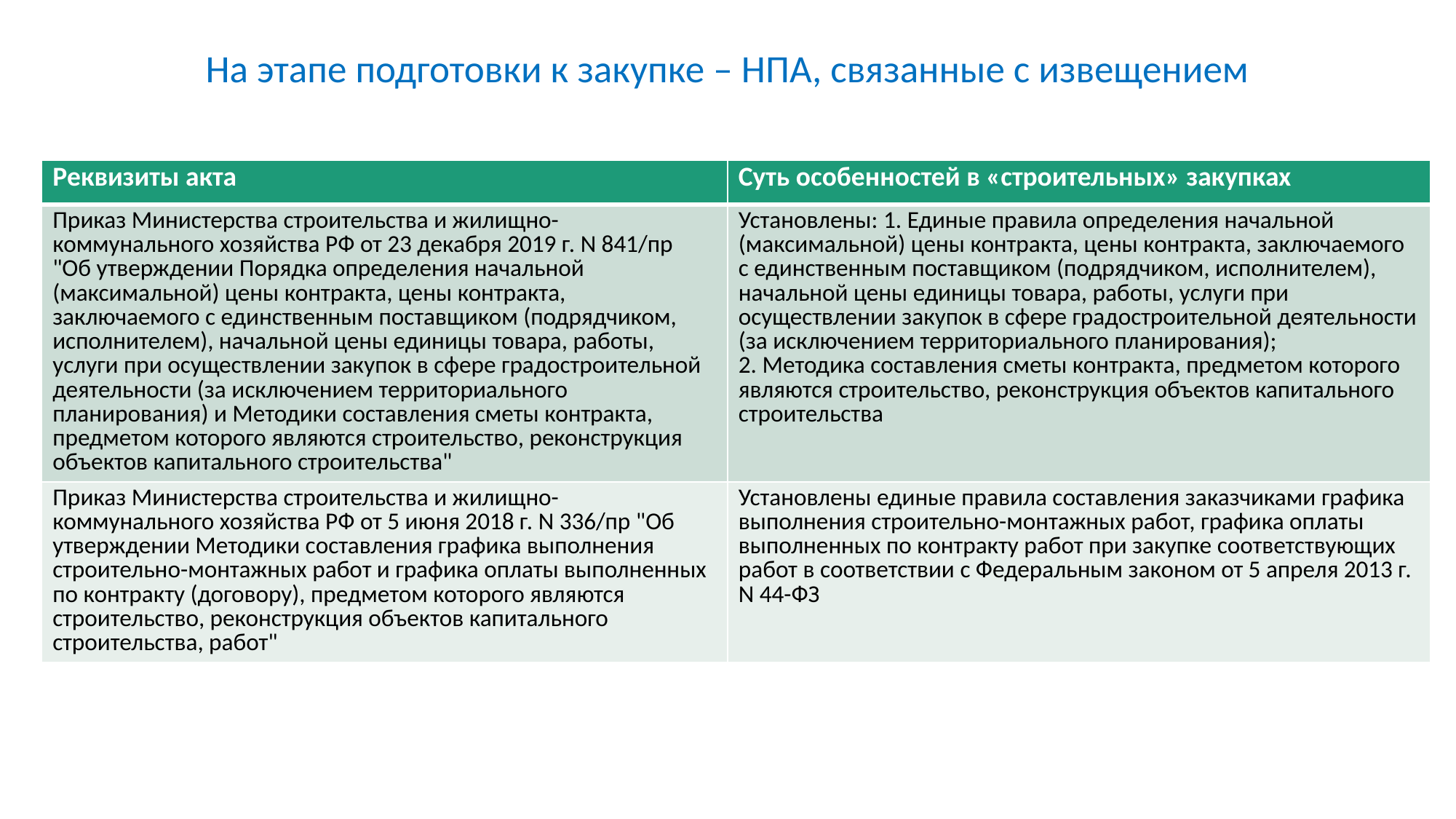

# На этапе подготовки к закупке – НПА, связанные с извещением
| Реквизиты акта | Суть особенностей в «строительных» закупках |
| --- | --- |
| Приказ Министерства строительства и жилищно-коммунального хозяйства РФ от 23 декабря 2019 г. N 841/пр "Об утверждении Порядка определения начальной (максимальной) цены контракта, цены контракта, заключаемого с единственным поставщиком (подрядчиком, исполнителем), начальной цены единицы товара, работы, услуги при осуществлении закупок в сфере градостроительной деятельности (за исключением территориального планирования) и Методики составления сметы контракта, предметом которого являются строительство, реконструкция объектов капитального строительства" | Установлены: 1. Единые правила определения начальной (максимальной) цены контракта, цены контракта, заключаемого с единственным поставщиком (подрядчиком, исполнителем), начальной цены единицы товара, работы, услуги при осуществлении закупок в сфере градостроительной деятельности (за исключением территориального планирования); 2. Методика составления сметы контракта, предметом которого являются строительство, реконструкция объектов капитального строительства |
| Приказ Министерства строительства и жилищно-коммунального хозяйства РФ от 5 июня 2018 г. N 336/пр "Об утверждении Методики составления графика выполнения строительно-монтажных работ и графика оплаты выполненных по контракту (договору), предметом которого являются строительство, реконструкция объектов капитального строительства, работ" | Установлены единые правила составления заказчиками графика выполнения строительно-монтажных работ, графика оплаты выполненных по контракту работ при закупке соответствующих работ в соответствии с Федеральным законом от 5 апреля 2013 г. N 44-ФЗ |